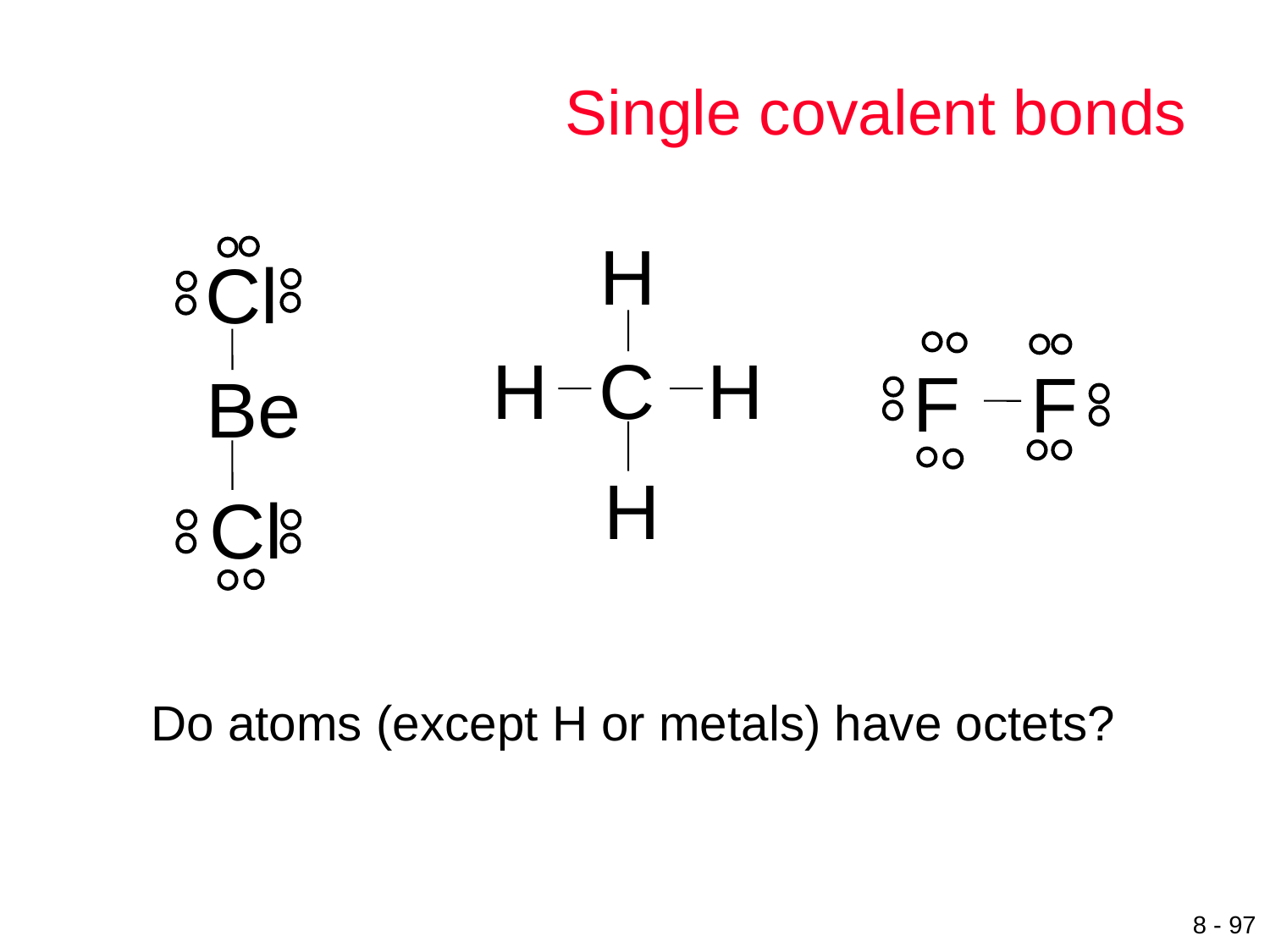

# Single covalent bonds
H

Cl

F

H
C
H
F
Be

H
Cl

Do atoms (except H or metals) have octets?